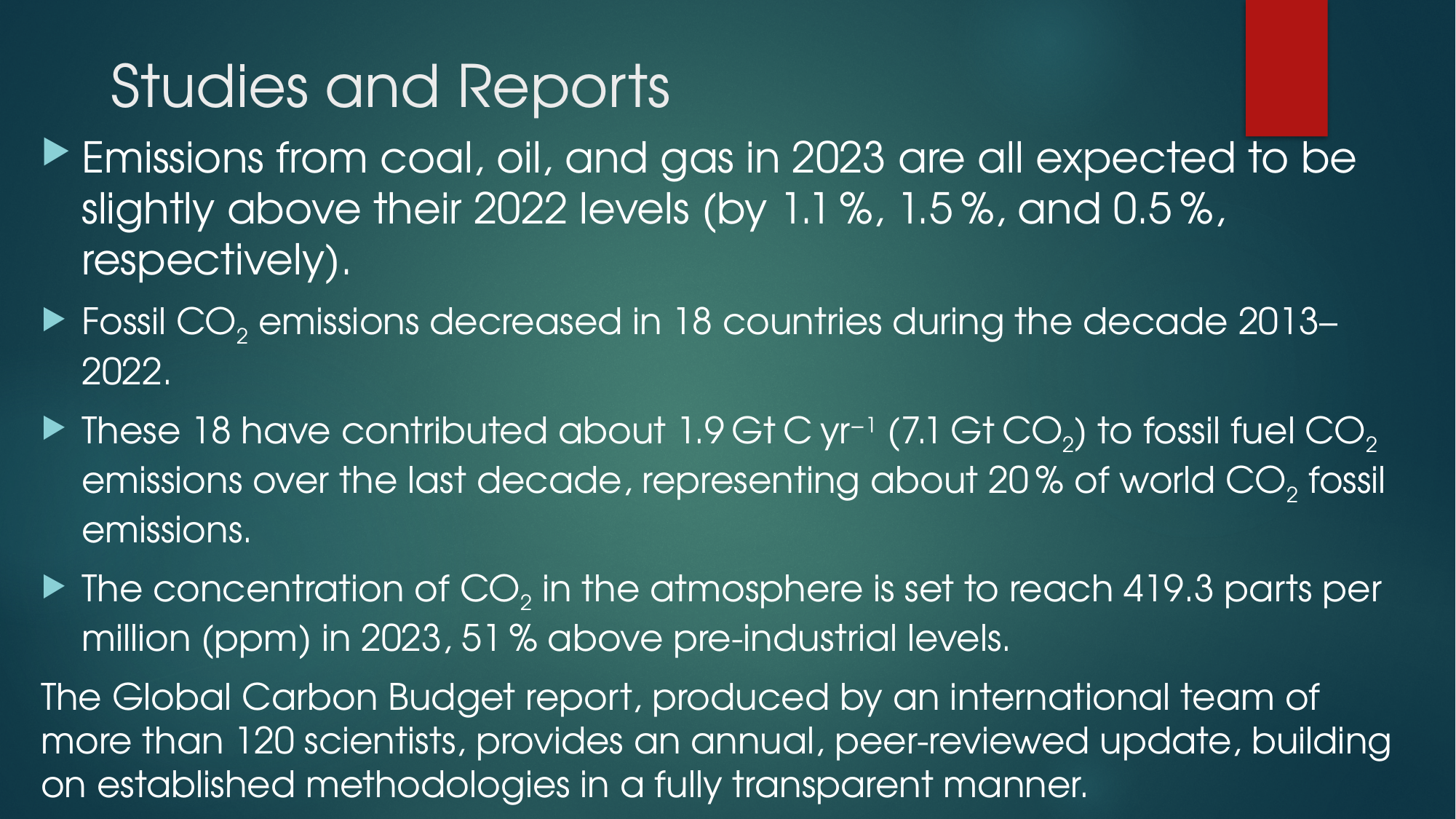

# Studies and Reports
Emissions from coal, oil, and gas in 2023 are all expected to be slightly above their 2022 levels (by 1.1 %, 1.5 %, and 0.5 %, respectively).
Fossil CO2 emissions decreased in 18 countries during the decade 2013–2022.
These 18 have contributed about 1.9 Gt C yr−1 (7.1 Gt CO2) to fossil fuel CO2 emissions over the last decade, representing about 20 % of world CO2 fossil emissions.
The concentration of CO2 in the atmosphere is set to reach 419.3 parts per million (ppm) in 2023, 51 % above pre-industrial levels.
The Global Carbon Budget report, produced by an international team of more than 120 scientists, provides an annual, peer-reviewed update, building on established methodologies in a fully transparent manner.